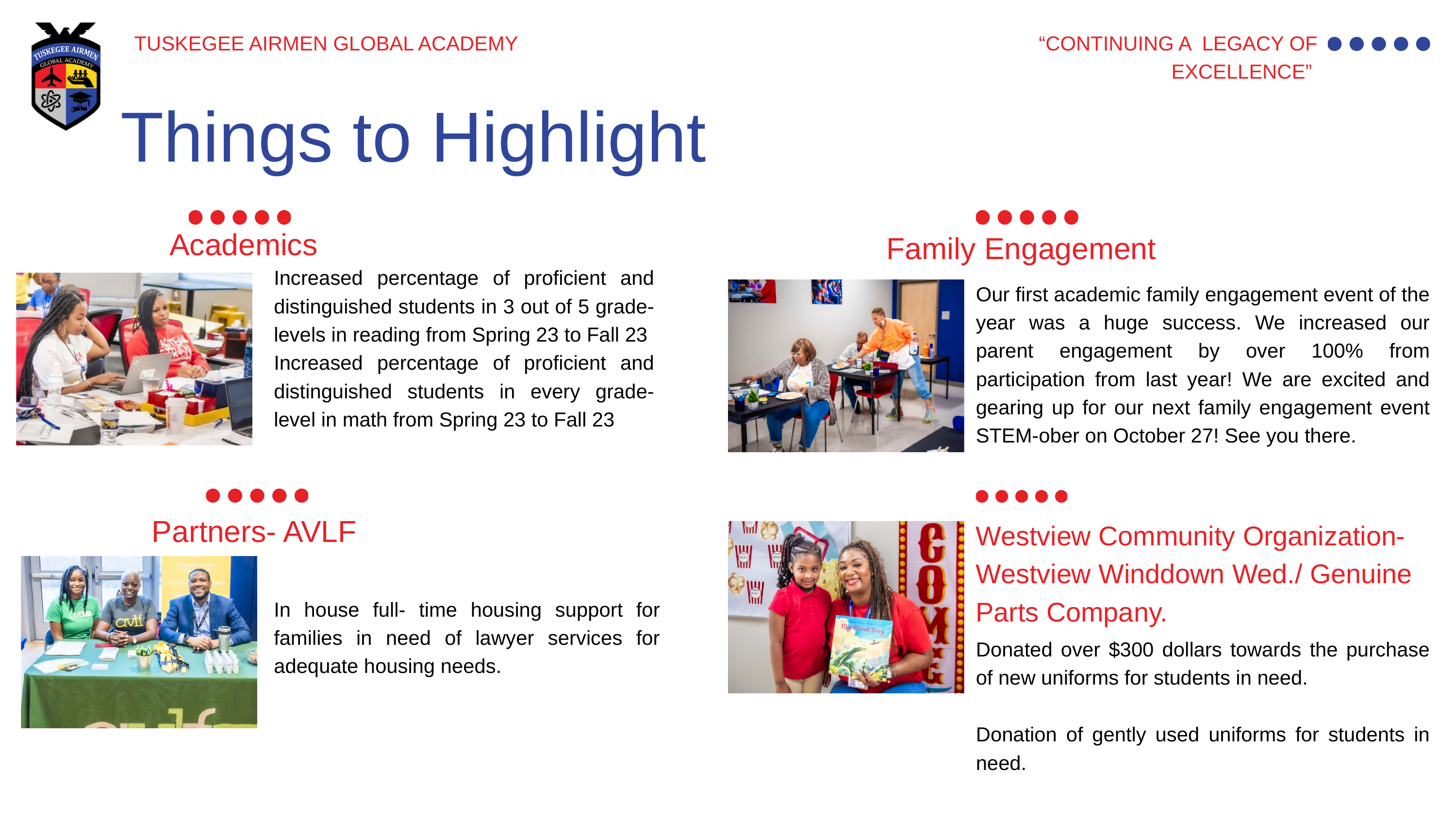

TUSKEGEE AIRMEN GLOBAL ACADEMY
“CONTINUING A  LEGACY OF EXCELLENCE”

Things to Highlight

Academics
Family Engagement
Increased percentage of proficient and distinguished students in 3 out of 5 grade-levels in reading from Spring 23 to Fall 23
Increased percentage of proficient and distinguished students in every grade-level in math from Spring 23 to Fall 23

Our first academic family engagement event of the year was a huge success. We increased our parent engagement by over 100% from participation from last year! We are excited and gearing up for our next family engagement event STEM-ober on October 27! See you there.

Partners- AVLF
Westview Community Organization-  Westview Winddown Wed./ Genuine Parts Company.

In house full- time housing support for families in need of lawyer services for adequate housing needs.
Donated over $300 dollars towards the purchase of new uniforms for students in need.

Donation of gently used uniforms for students in need.